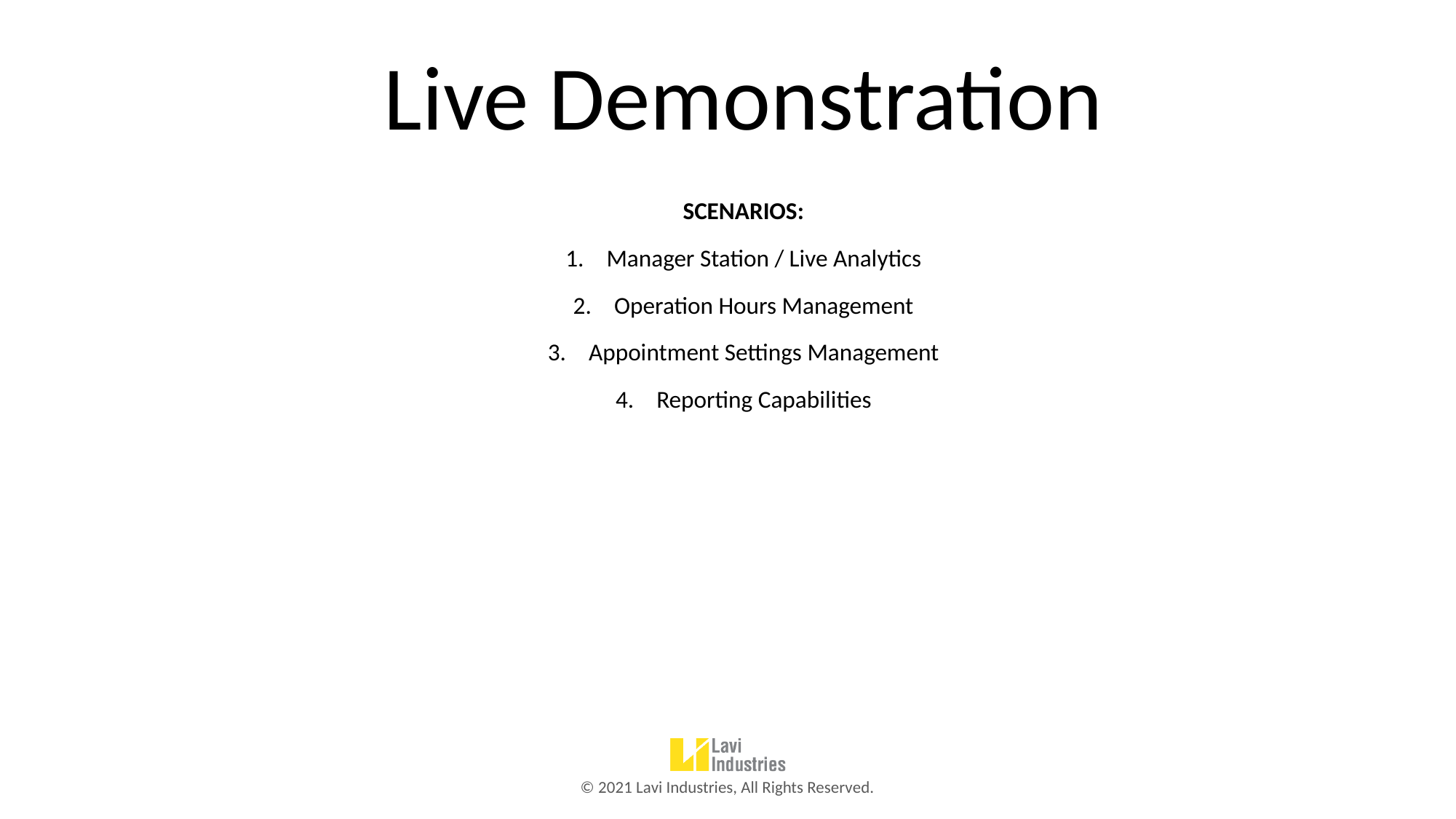

Live Demonstration
SCENARIOS:
Manager Station / Live Analytics
Operation Hours Management
Appointment Settings Management
Reporting Capabilities